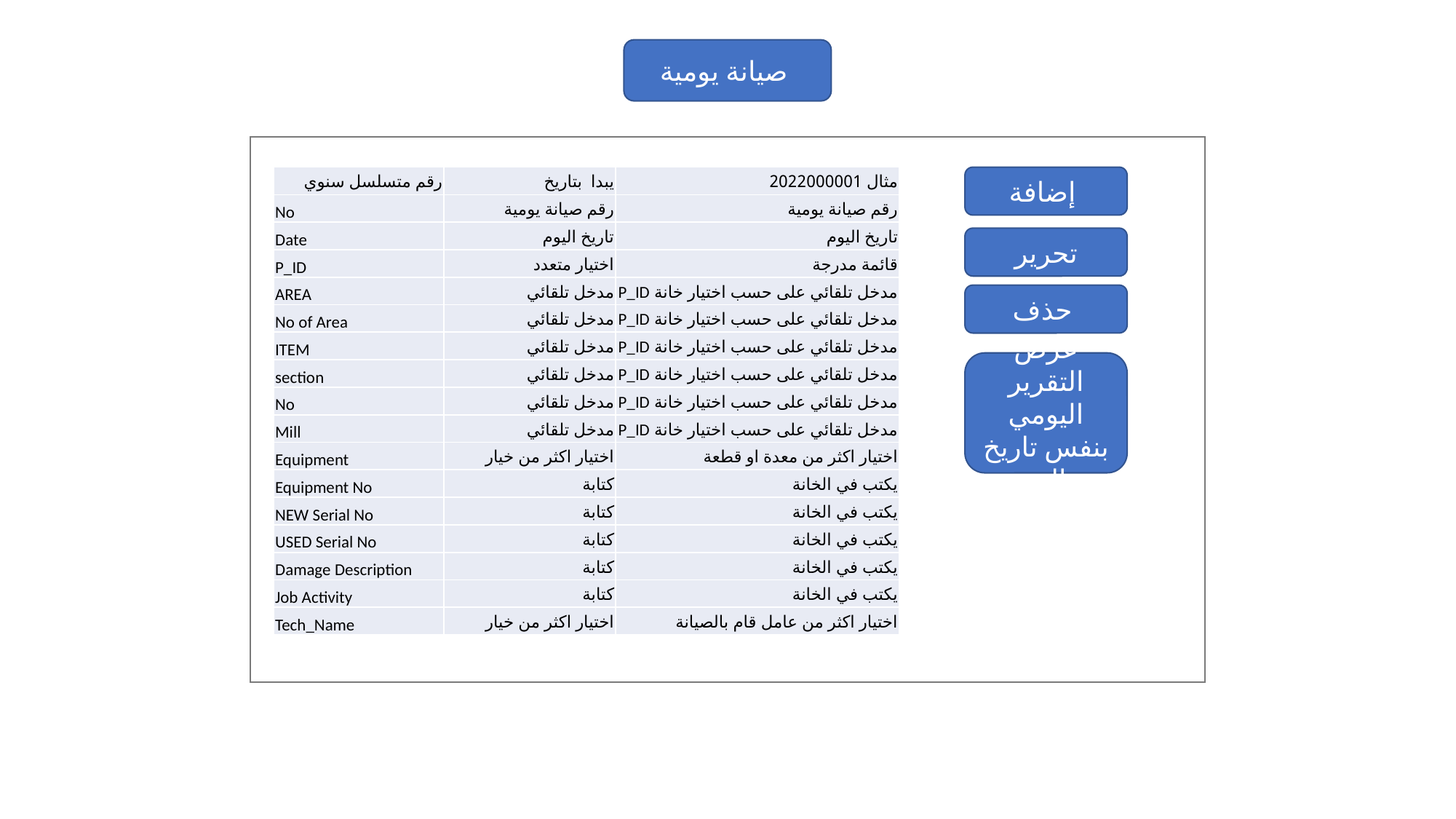

صيانة يومية

| رقم متسلسل سنوي | يبدا بتاريخ | مثال 2022000001 |
| --- | --- | --- |
| No | رقم صيانة يومية | رقم صيانة يومية |
| Date | تاريخ اليوم | تاريخ اليوم |
| P\_ID | اختيار متعدد | قائمة مدرجة |
| AREA | مدخل تلقائي | مدخل تلقائي على حسب اختيار خانة P\_ID |
| No of Area | مدخل تلقائي | مدخل تلقائي على حسب اختيار خانة P\_ID |
| ITEM | مدخل تلقائي | مدخل تلقائي على حسب اختيار خانة P\_ID |
| section | مدخل تلقائي | مدخل تلقائي على حسب اختيار خانة P\_ID |
| No | مدخل تلقائي | مدخل تلقائي على حسب اختيار خانة P\_ID |
| Mill | مدخل تلقائي | مدخل تلقائي على حسب اختيار خانة P\_ID |
| Equipment | اختيار اكثر من خيار | اختيار اكثر من معدة او قطعة |
| Equipment No | كتابة | يكتب في الخانة |
| NEW Serial No | كتابة | يكتب في الخانة |
| USED Serial No | كتابة | يكتب في الخانة |
| Damage Description | كتابة | يكتب في الخانة |
| Job Activity | كتابة | يكتب في الخانة |
| Tech\_Name | اختيار اكثر من خيار | اختيار اكثر من عامل قام بالصيانة |
إضافة
تحرير
حذف
عرض التقرير اليومي بنفس تاريخ اليوم